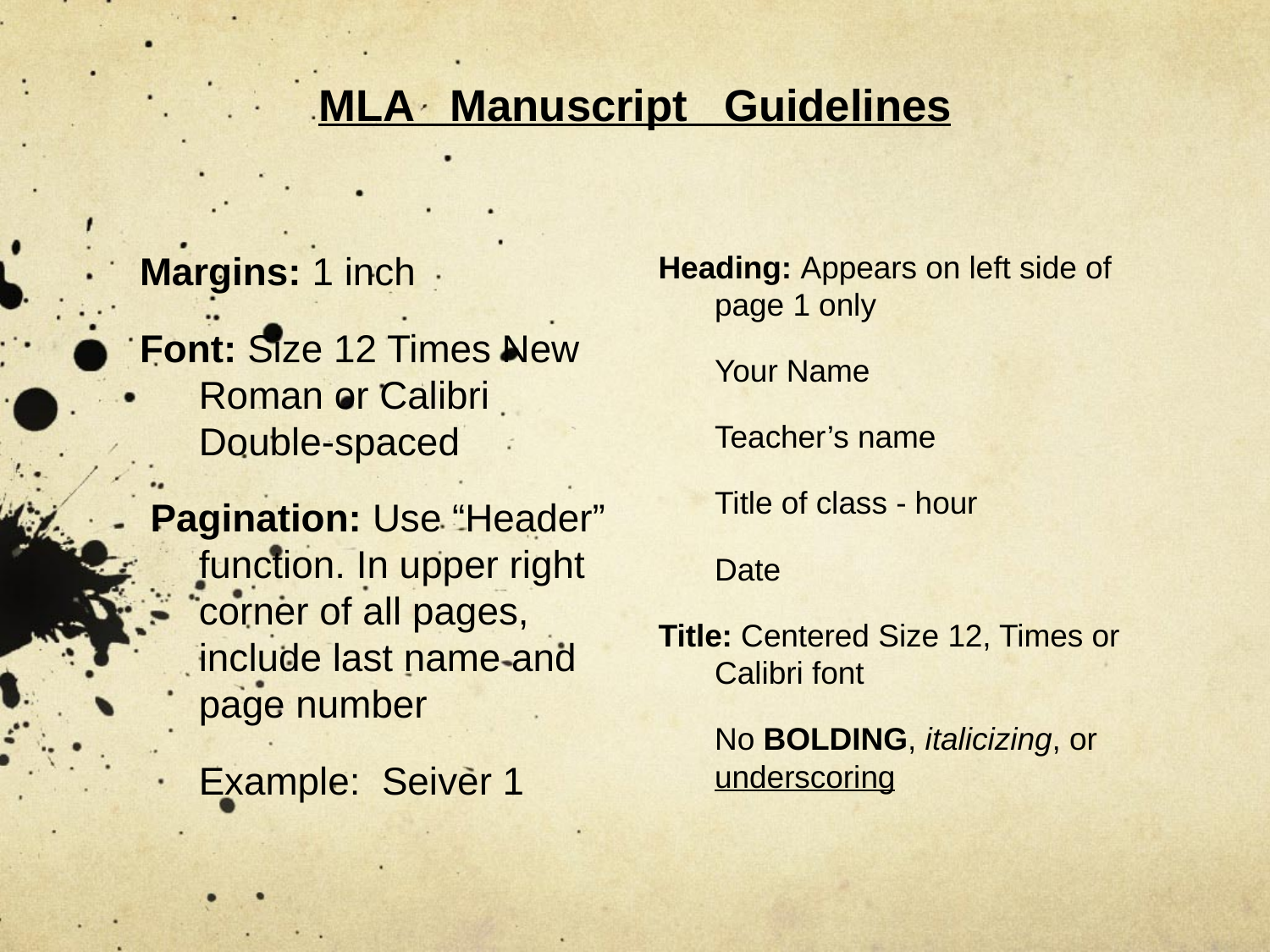

# MLA   Manuscript   Guidelines
Margins: 1 inch
Font: Size 12 Times New Roman or Calibri Double-spaced
 Pagination: Use “Header” function. In upper right corner of all pages, include last name and page number
	Example:  Seiver 1

Heading: Appears on left side of page 1 only
		Your Name
		Teacher’s name
		Title of class - hour
		Date
Title: Centered Size 12, Times or Calibri font
	No BOLDING, italicizing, or underscoring